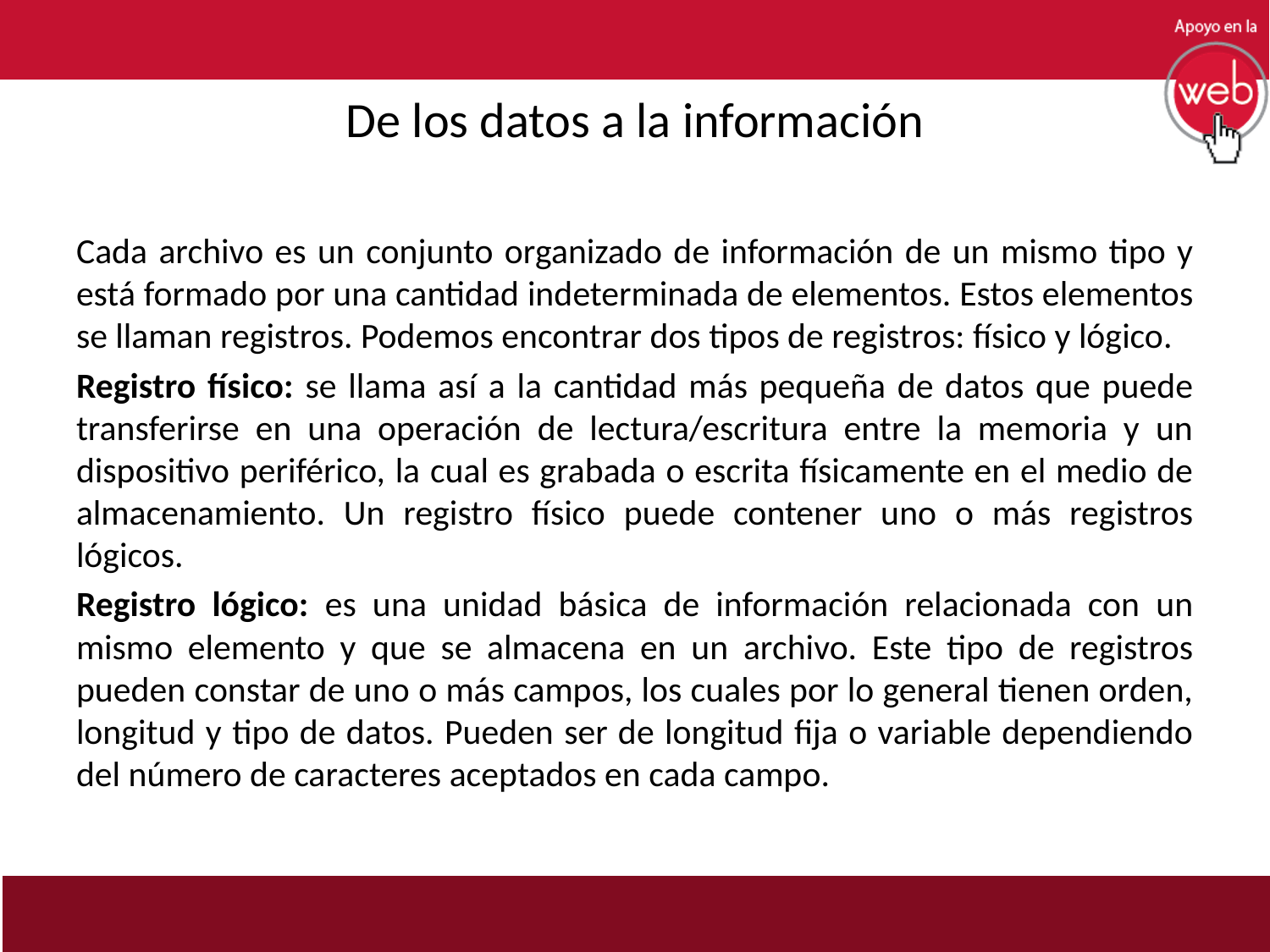

# De los datos a la información
Cada archivo es un conjunto organizado de información de un mismo tipo y está formado por una cantidad indeterminada de elementos. Estos elementos se llaman registros. Podemos encontrar dos tipos de registros: físico y lógico.
Registro físico: se llama así a la cantidad más pequeña de datos que puede transferirse en una operación de lectura/escritura entre la memoria y un dispositivo periférico, la cual es grabada o escrita físicamente en el medio de almacenamiento. Un registro físico puede contener uno o más registros lógicos.
Registro lógico: es una unidad básica de información relacionada con un mismo elemento y que se almacena en un archivo. Este tipo de registros pueden constar de uno o más campos, los cuales por lo general tienen orden, longitud y tipo de datos. Pueden ser de longitud fija o variable dependiendo del número de caracteres aceptados en cada campo.